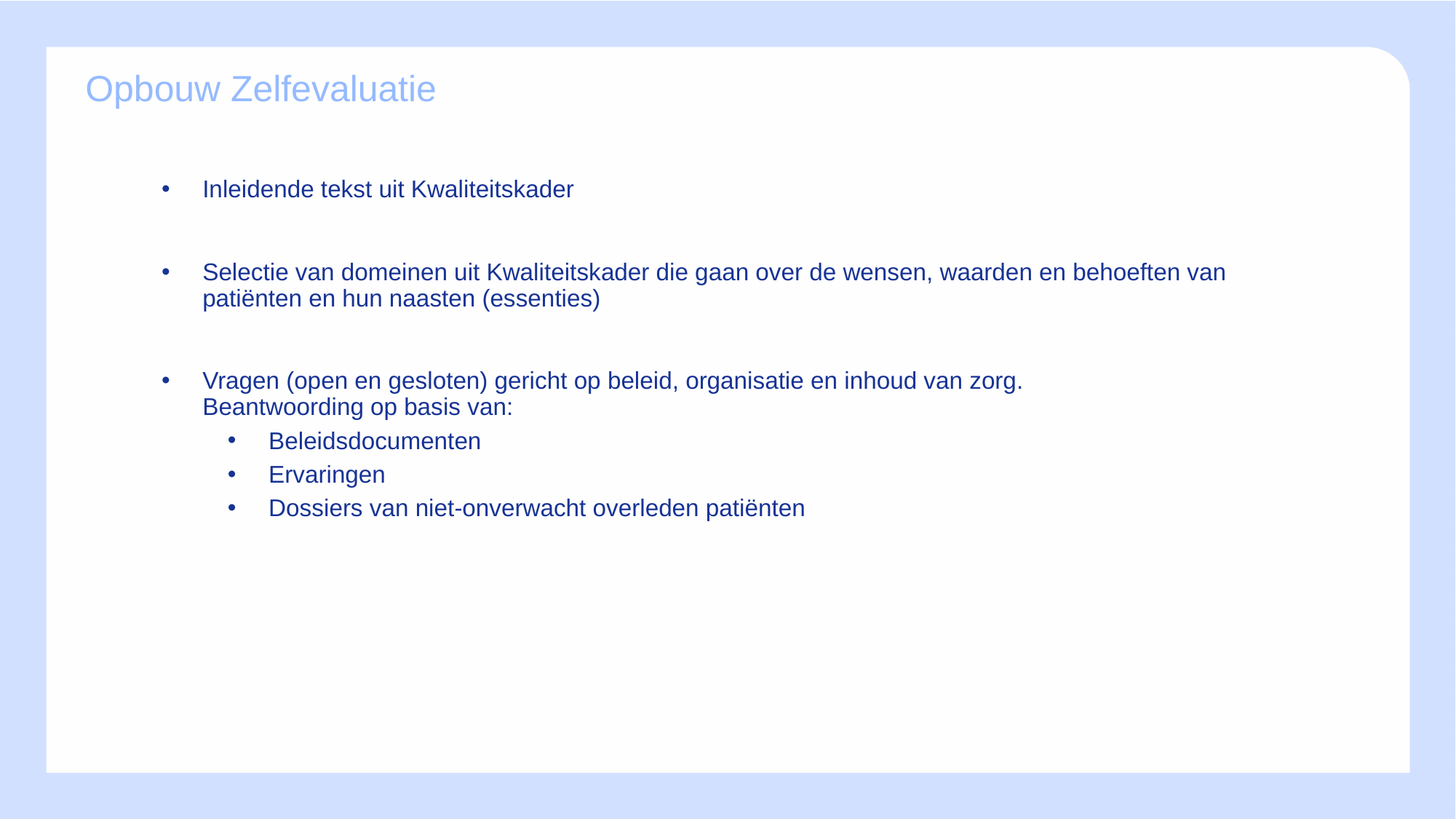

Opbouw Zelfevaluatie

Inleidende tekst uit Kwaliteitskader

Selectie van domeinen uit Kwaliteitskader die gaan over de wensen, waarden en behoeften van patiënten en hun naasten (essenties)

Vragen (open en gesloten) gericht op beleid, organisatie en inhoud van zorg.
Beantwoording op basis van:
Beleidsdocumenten
Ervaringen
Dossiers van niet-onverwacht overleden patiënten